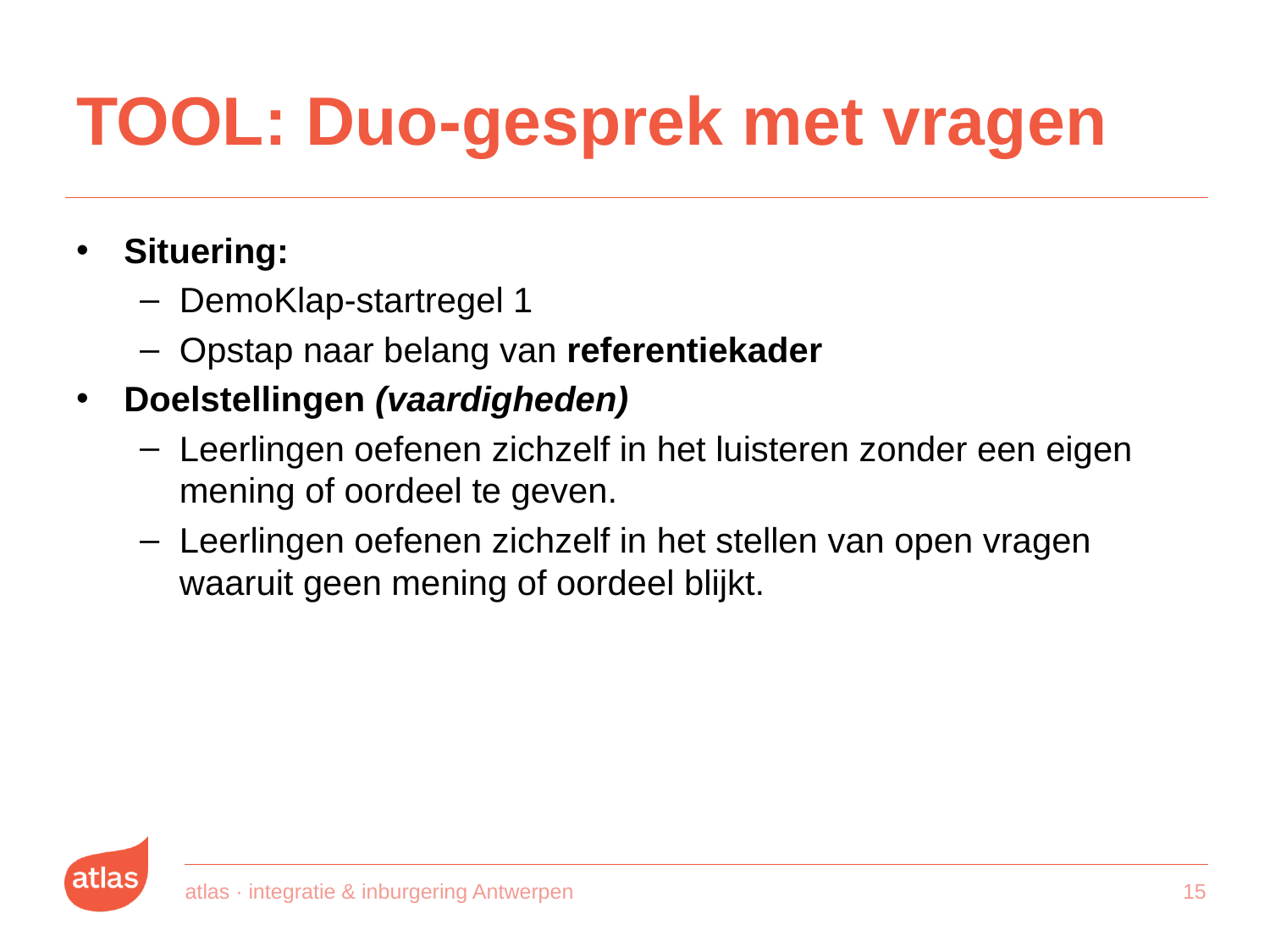

# TOOL: Duo-gesprek met vragen
Situering:
DemoKlap-startregel 1
Opstap naar belang van referentiekader
Doelstellingen (vaardigheden)
Leerlingen oefenen zichzelf in het luisteren zonder een eigen mening of oordeel te geven.
Leerlingen oefenen zichzelf in het stellen van open vragen waaruit geen mening of oordeel blijkt.

atlas · integratie & inburgering Antwerpen
15